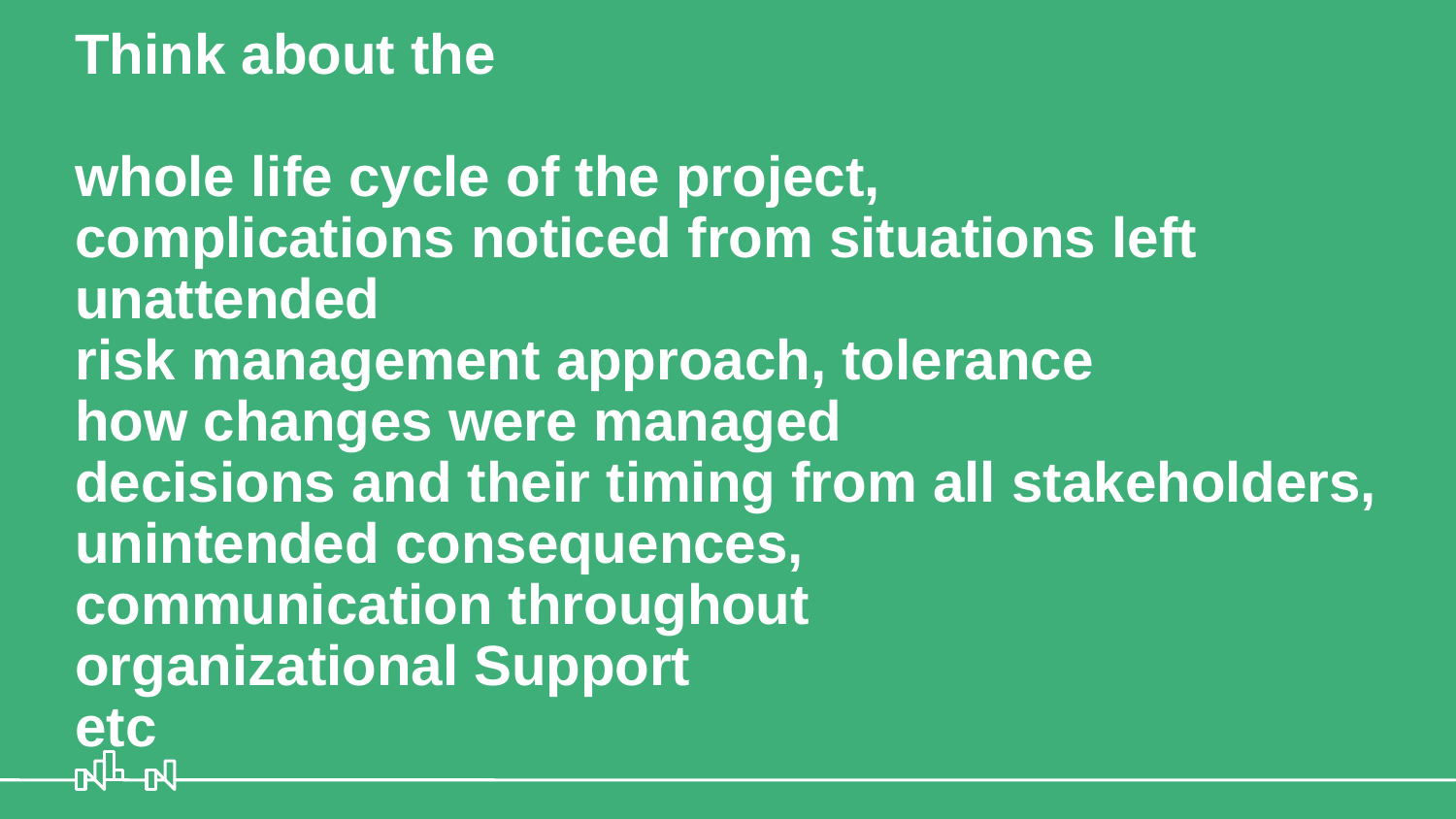

# Think about the whole life cycle of the project, complications noticed from situations left unattended risk management approach, tolerance how changes were managed decisions and their timing from all stakeholders, unintended consequences, communication throughout organizational Support etc